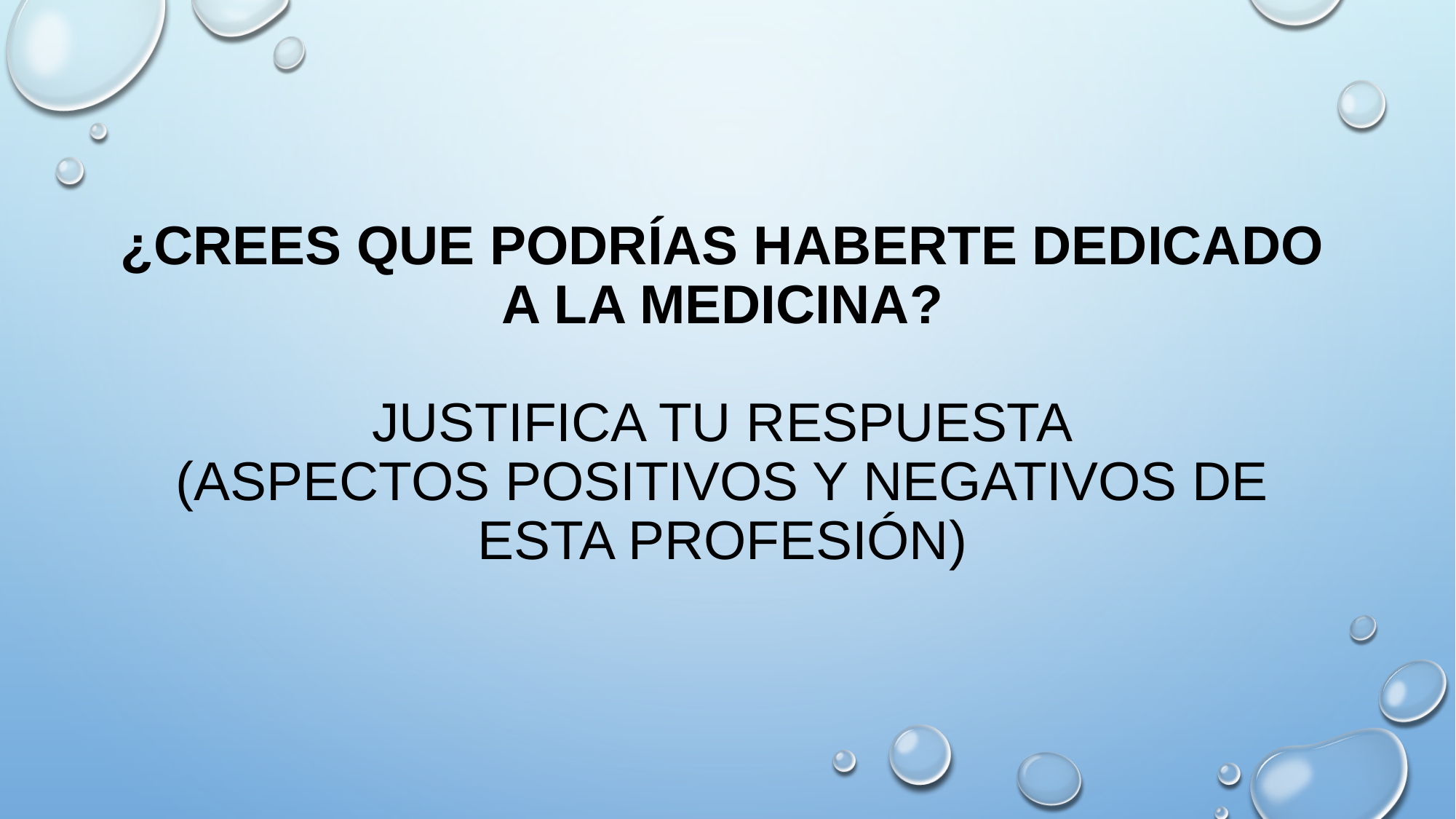

# ¿CREES QUE PODRÍAS HABERTE DEDICADO A LA MEDICINA? JUSTIFICA TU RESPUESTA (ASPECTOS POSITIVOS Y NEGATIVOS DE ESTA PROFESIÓN)